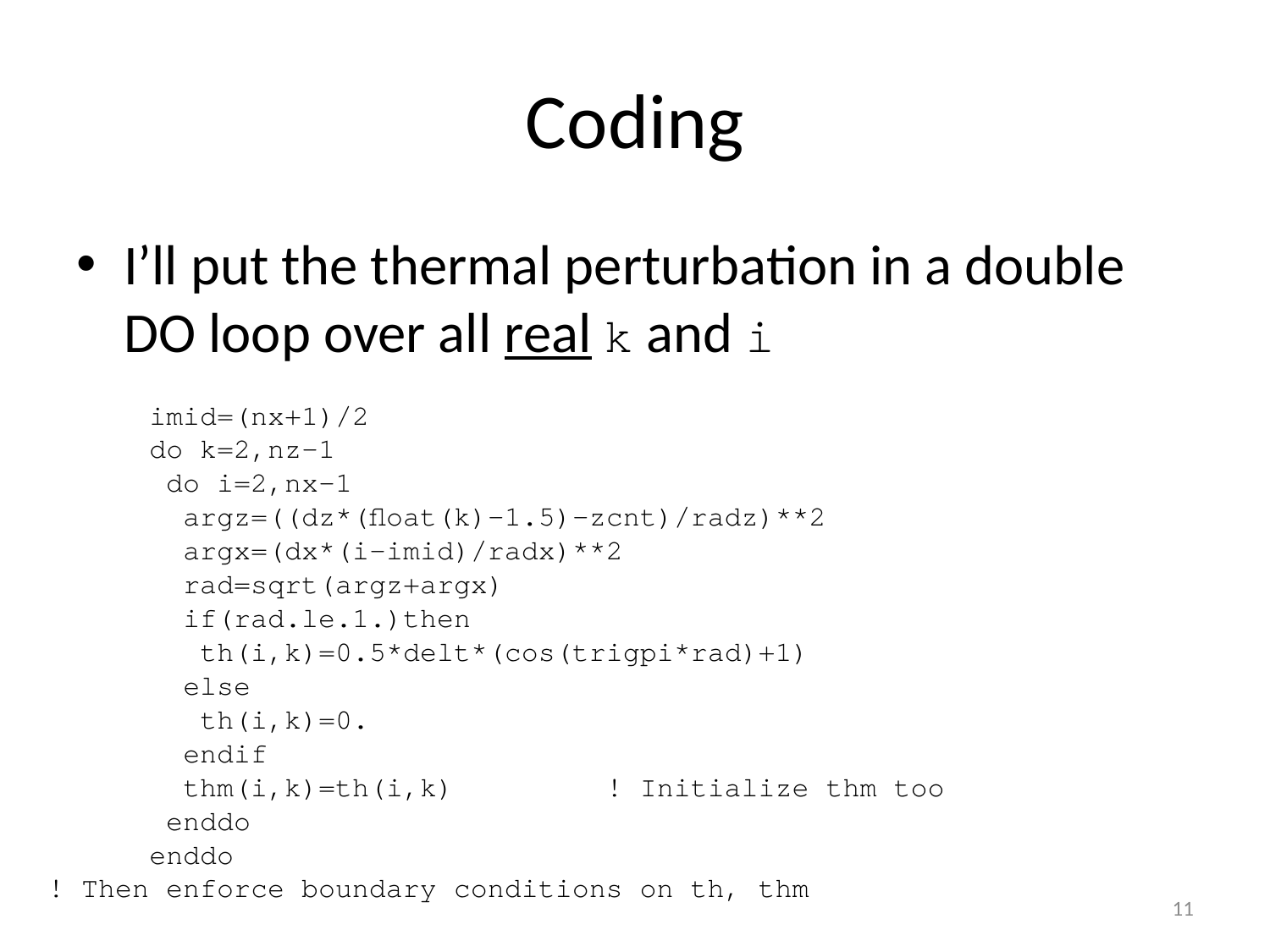

# Coding
I’ll put the thermal perturbation in a double DO loop over all real k and i
      imid=(nx+1)/2
      do k=2,nz-1
       do i=2,nx-1
        argz=((dz*(float(k)-1.5)-zcnt)/radz)**2
        argx=(dx*(i-imid)/radx)**2
        rad=sqrt(argz+argx)
        if(rad.le.1.)then
         th(i,k)=0.5*delt*(cos(trigpi*rad)+1)
        else
         th(i,k)=0.
        endif
        thm(i,k)=th(i,k)         ! Initialize thm too
       enddo
      enddo
! Then enforce boundary conditions on th, thm
11